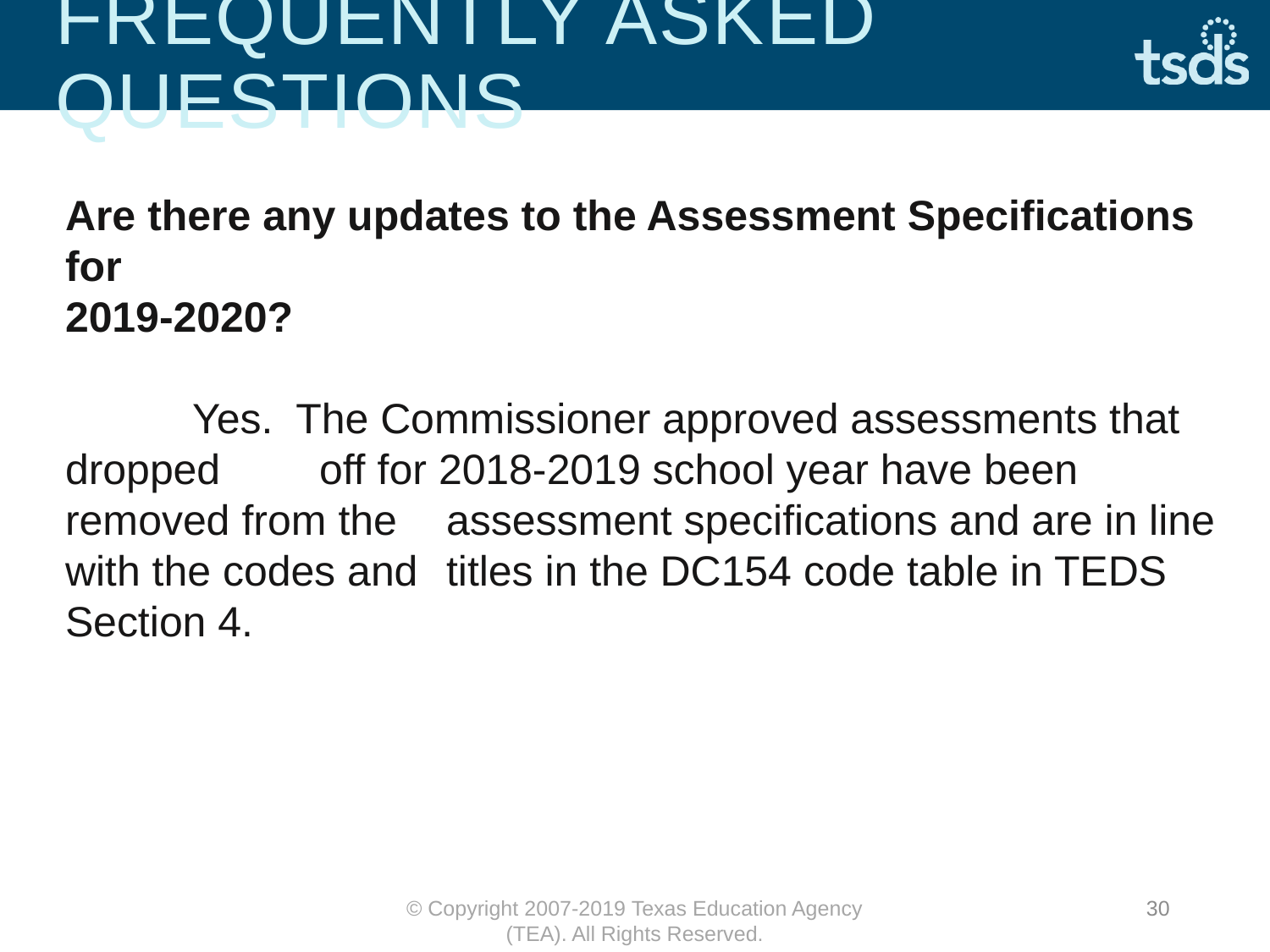

# Frequently asked questions

Are there any updates to the Assessment Specifications for
2019-2020?

	Yes.  The Commissioner approved assessments that dropped 	off for 2018-2019 school year have been removed from the 	assessment specifications and are in line with the codes and 	titles in the DC154 code table in TEDS Section 4.

30